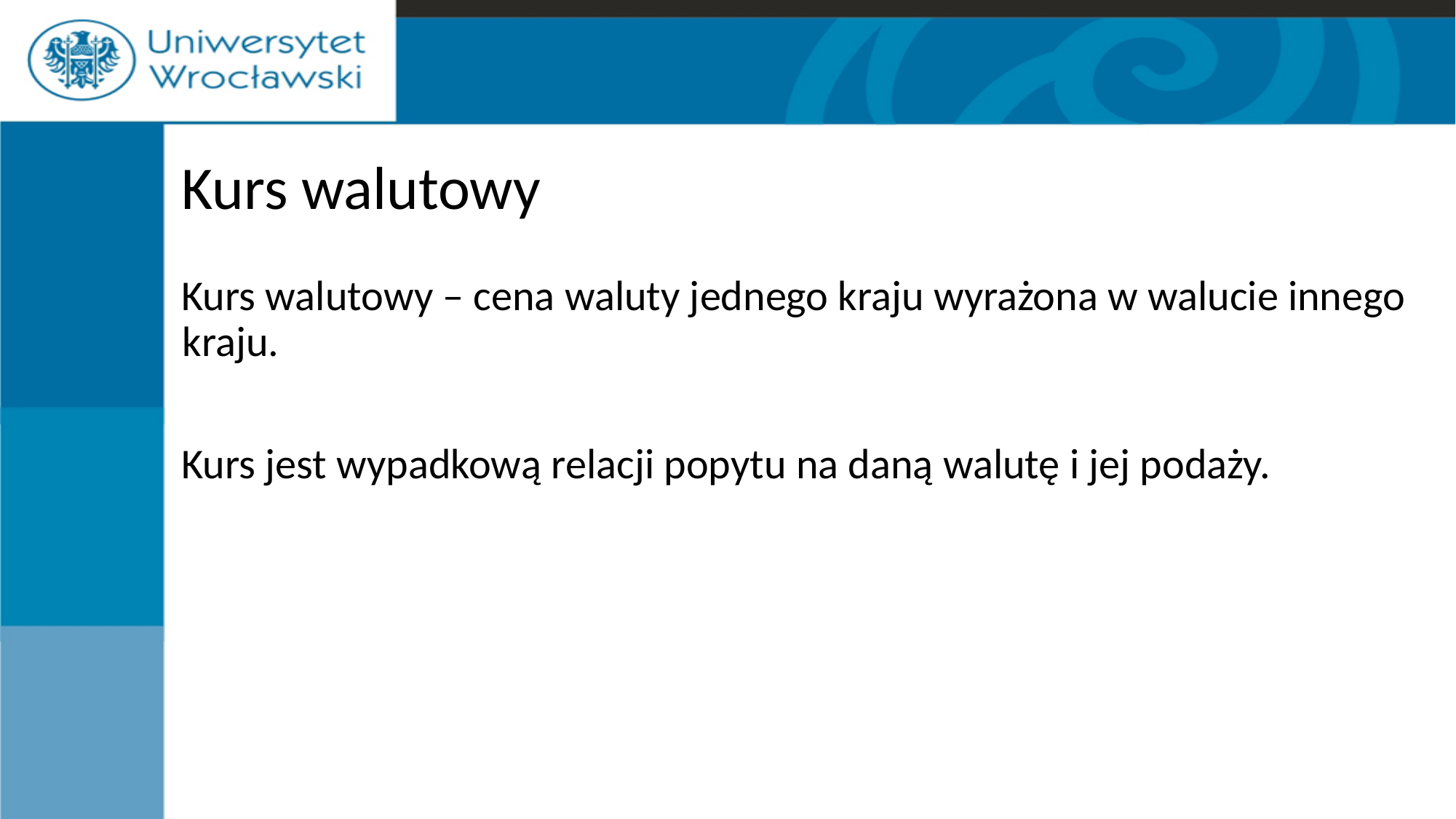

# Kurs walutowy
Kurs walutowy – cena waluty jednego kraju wyrażona w walucie innego kraju.

Kurs jest wypadkową relacji popytu na daną walutę i jej podaży.